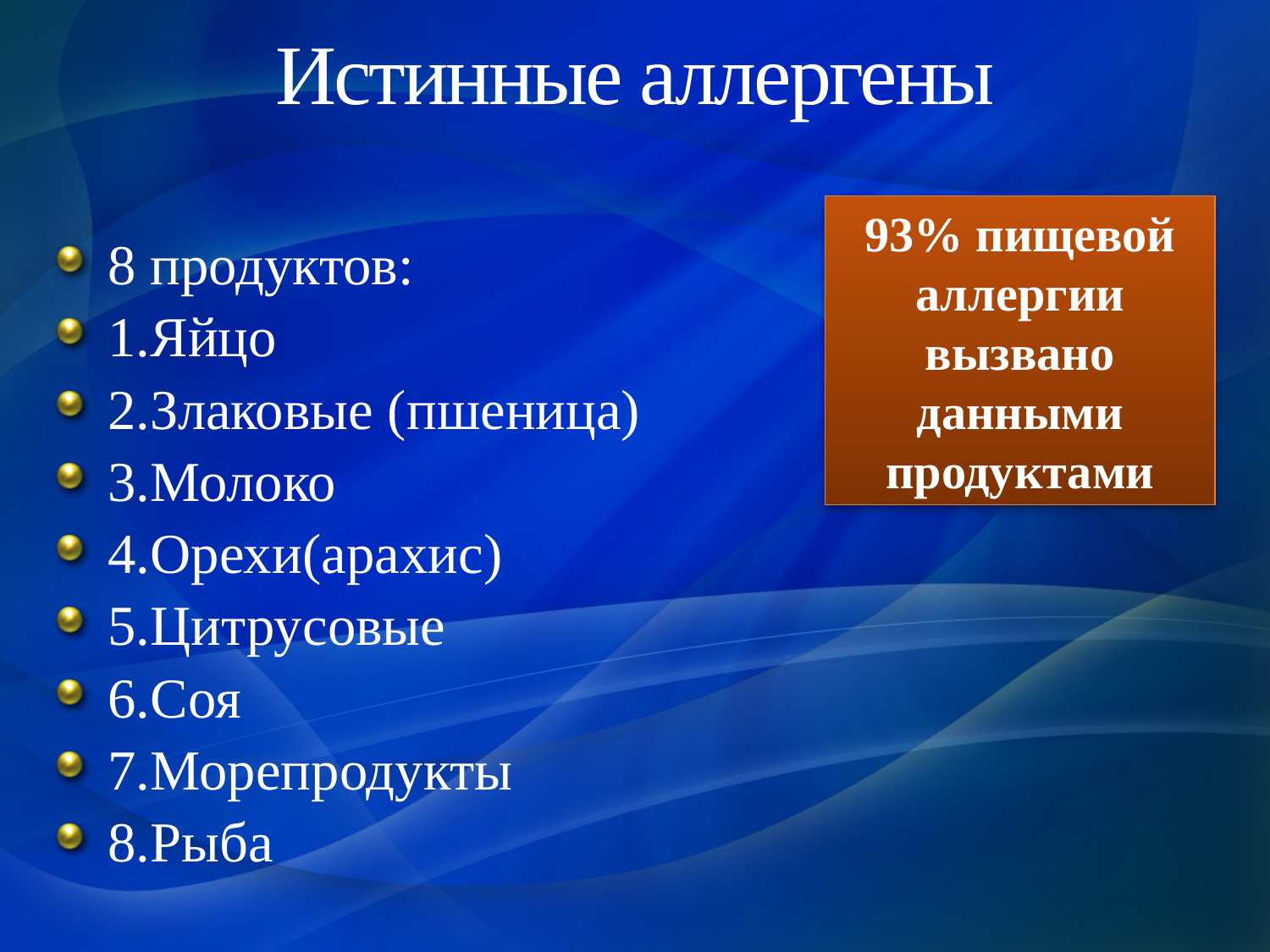

# Истинные аллергены
93% пищевой аллергии вызвано данными продуктами
8 продуктов:
1.Яйцо
2.Злаковые (пшеница)
3.Молоко
4.Орехи(арахис)
5.Цитрусовые
6.Соя
7.Морепродукты
8.Рыба